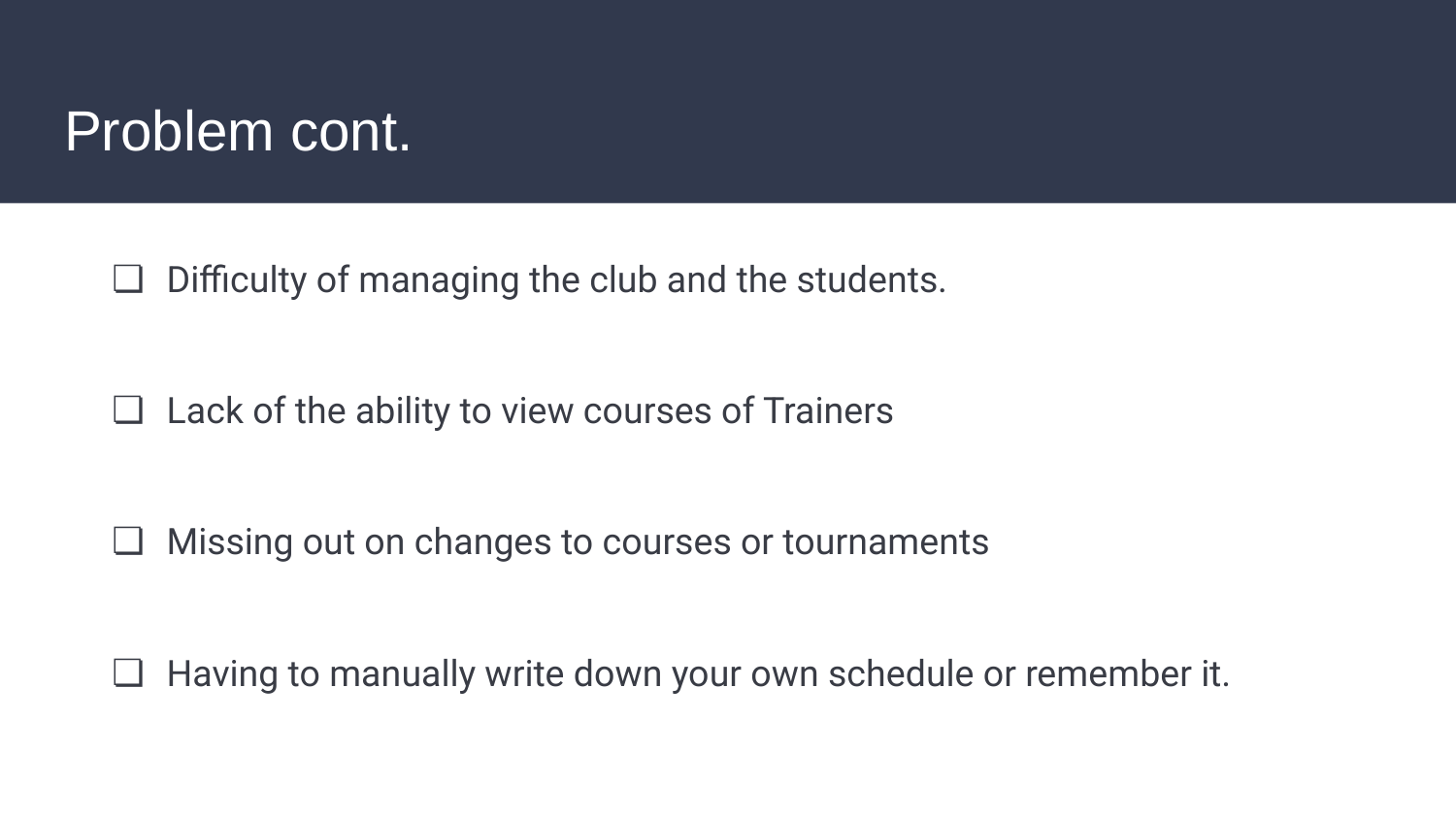

# Problem cont.
Difficulty of managing the club and the students.

Lack of the ability to view courses of Trainers

Missing out on changes to courses or tournaments

Having to manually write down your own schedule or remember it.